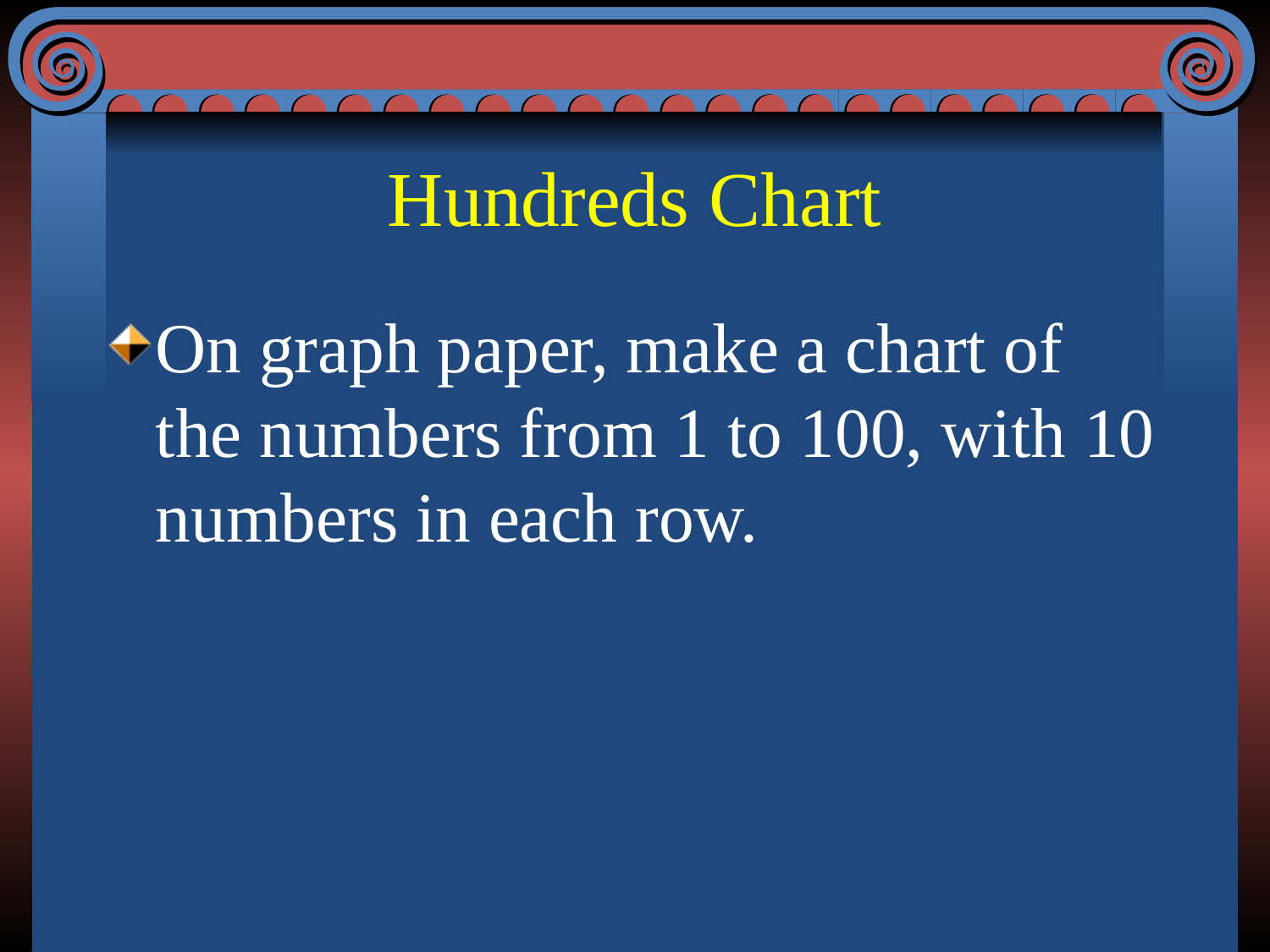

# Hundreds Chart
On graph paper, make a chart of the numbers from 1 to 100, with 10 numbers in each row.